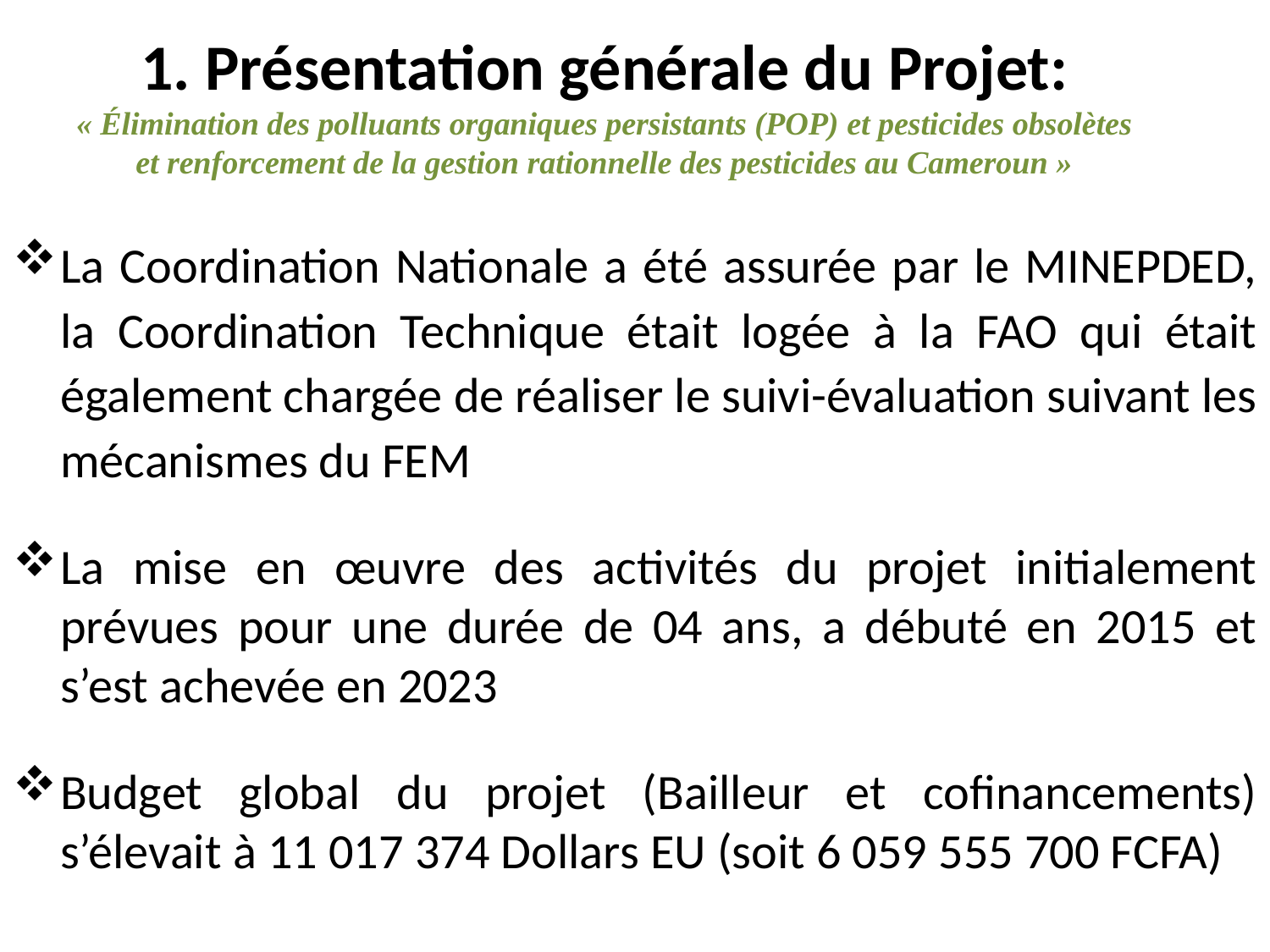

# 1. Présentation générale du Projet: « Élimination des polluants organiques persistants (POP) et pesticides obsolètes et renforcement de la gestion rationnelle des pesticides au Cameroun »
La Coordination Nationale a été assurée par le MINEPDED, la Coordination Technique était logée à la FAO qui était également chargée de réaliser le suivi-évaluation suivant les mécanismes du FEM

La mise en œuvre des activités du projet initialement prévues pour une durée de 04 ans, a débuté en 2015 et s’est achevée en 2023

Budget global du projet (Bailleur et cofinancements) s’élevait à 11 017 374 Dollars EU (soit 6 059 555 700 FCFA)